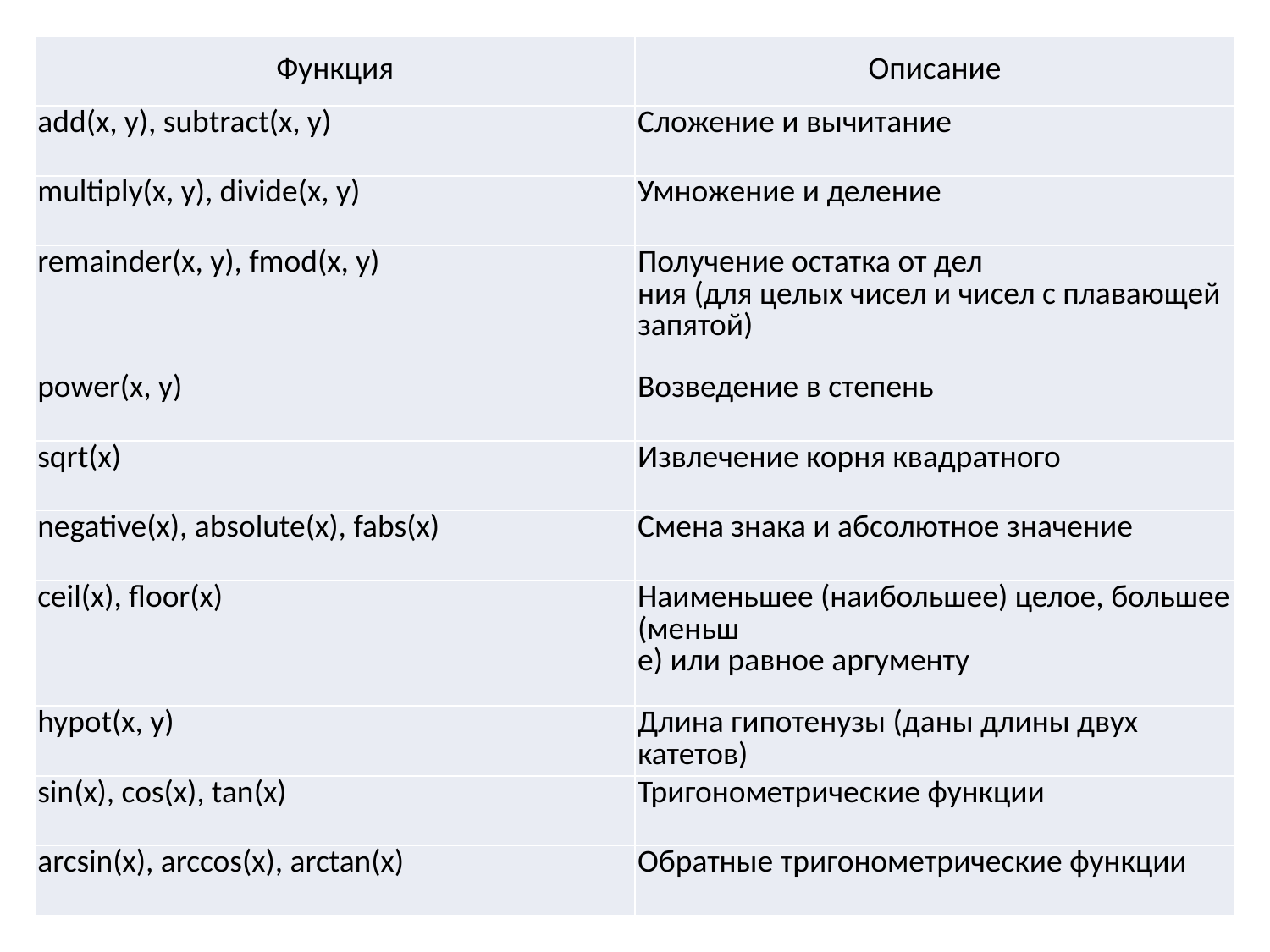

| Функция | Описание |
| --- | --- |
| add(x, y), subtract(x, y) | Сложение и вычитание |
| multiply(x, y), divide(x, y) | Умножение и деление |
| remainder(x, y), fmod(x, y) | Получение остатка от дел ния (для целых чисел и чисел с плавающей запятой) |
| power(x, y) | Возведение в степень |
| sqrt(x) | Извлечение корня квадратного |
| negative(x), absolute(x), fabs(x) | Смена знака и абсолютное значение |
| ceil(x), floor(x) | Наименьшее (наибольшее) целое, большее (меньш е) или равное аргументу |
| hypot(x, y) | Длина гипотенузы (даны длины двух катетов) |
| sin(x), cos(x), tan(x) | Тригонометрические функции |
| arcsin(x), arccos(x), arctan(x) | Обратные тригонометрические функции |